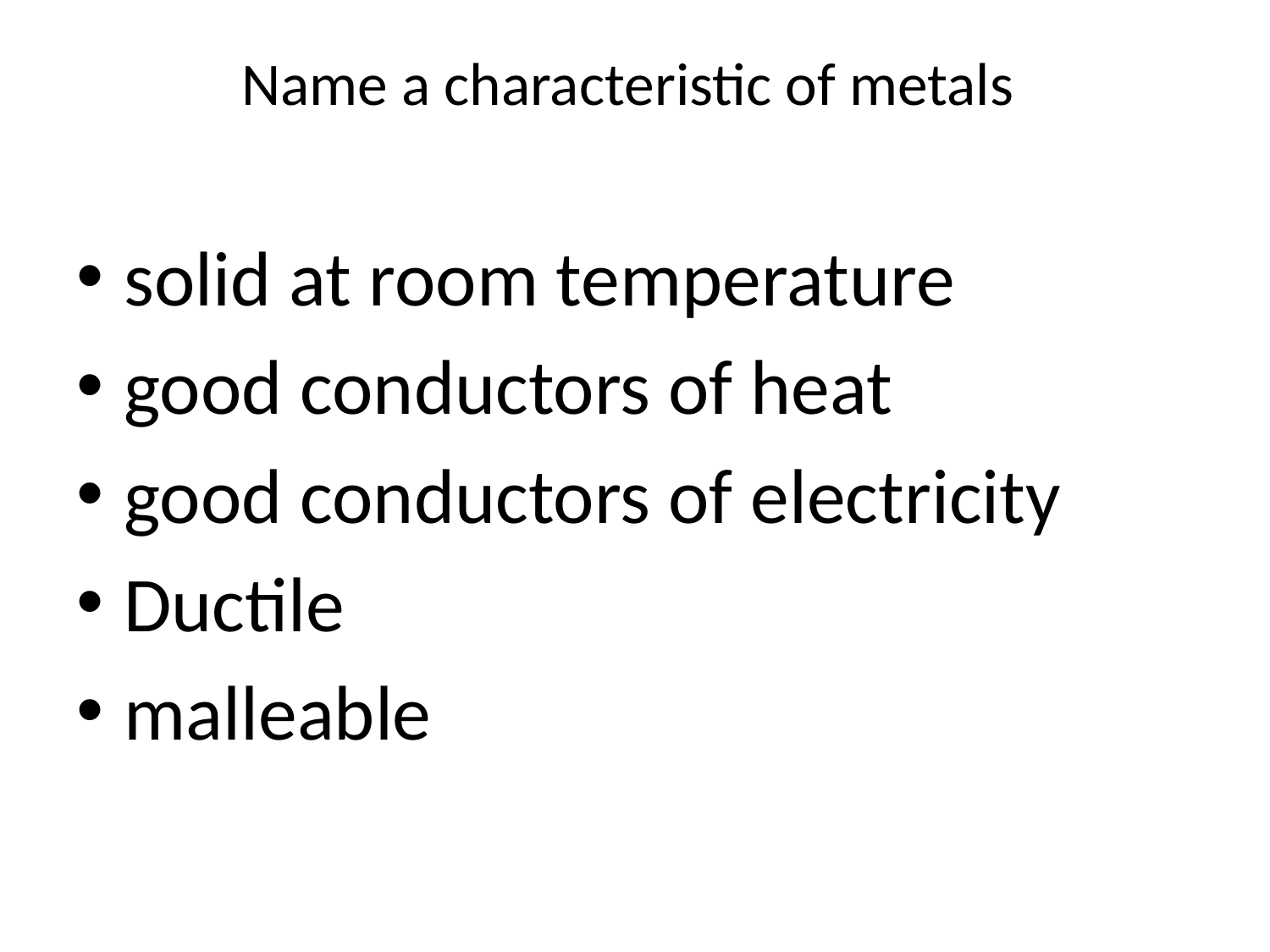

# Name a characteristic of metals
solid at room temperature
good conductors of heat
good conductors of electricity
Ductile
malleable